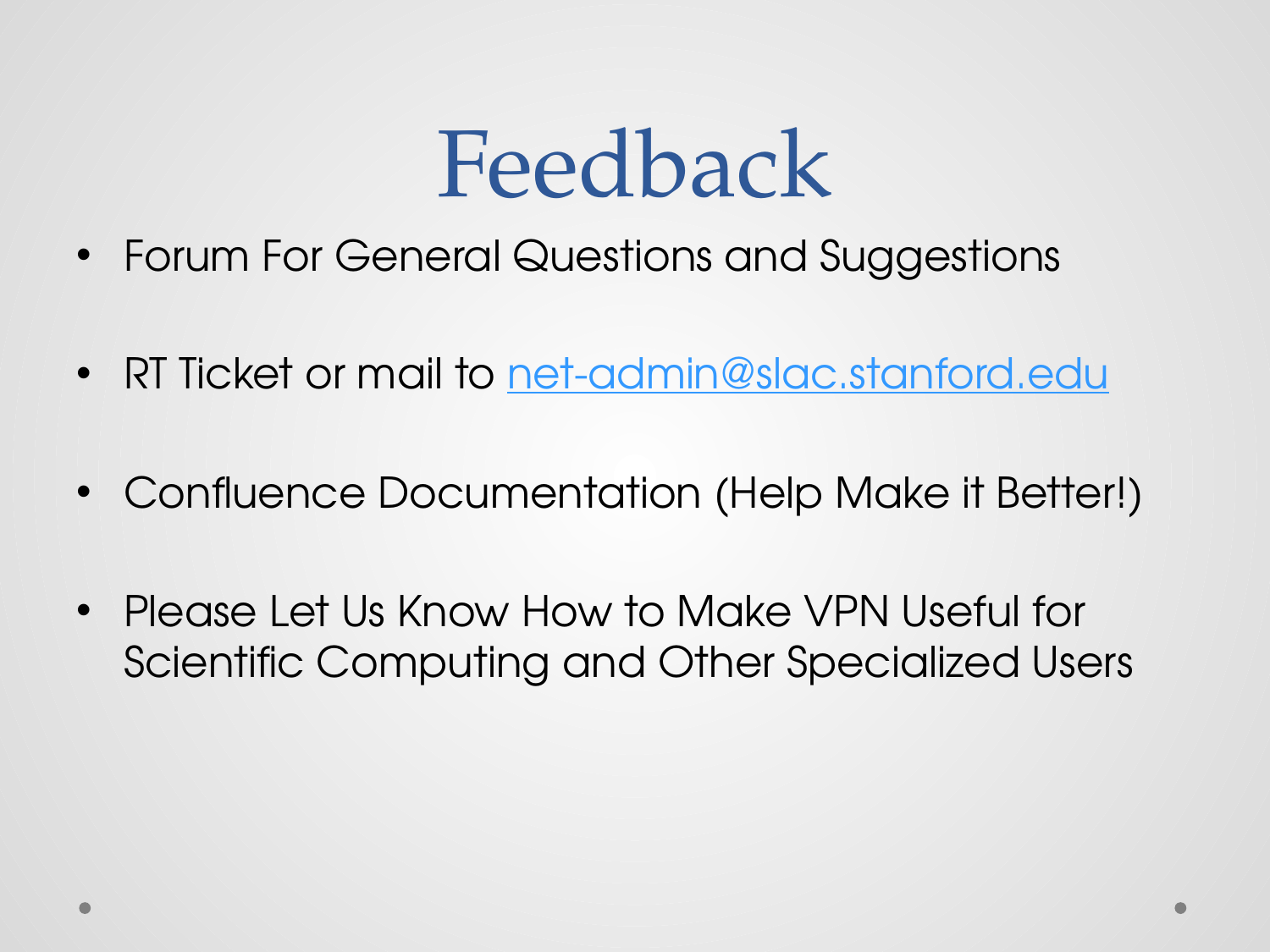

# Feedback
Forum For General Questions and Suggestions

RT Ticket or mail to net-admin@slac.stanford.edu

Confluence Documentation (Help Make it Better!)

Please Let Us Know How to Make VPN Useful for Scientific Computing and Other Specialized Users